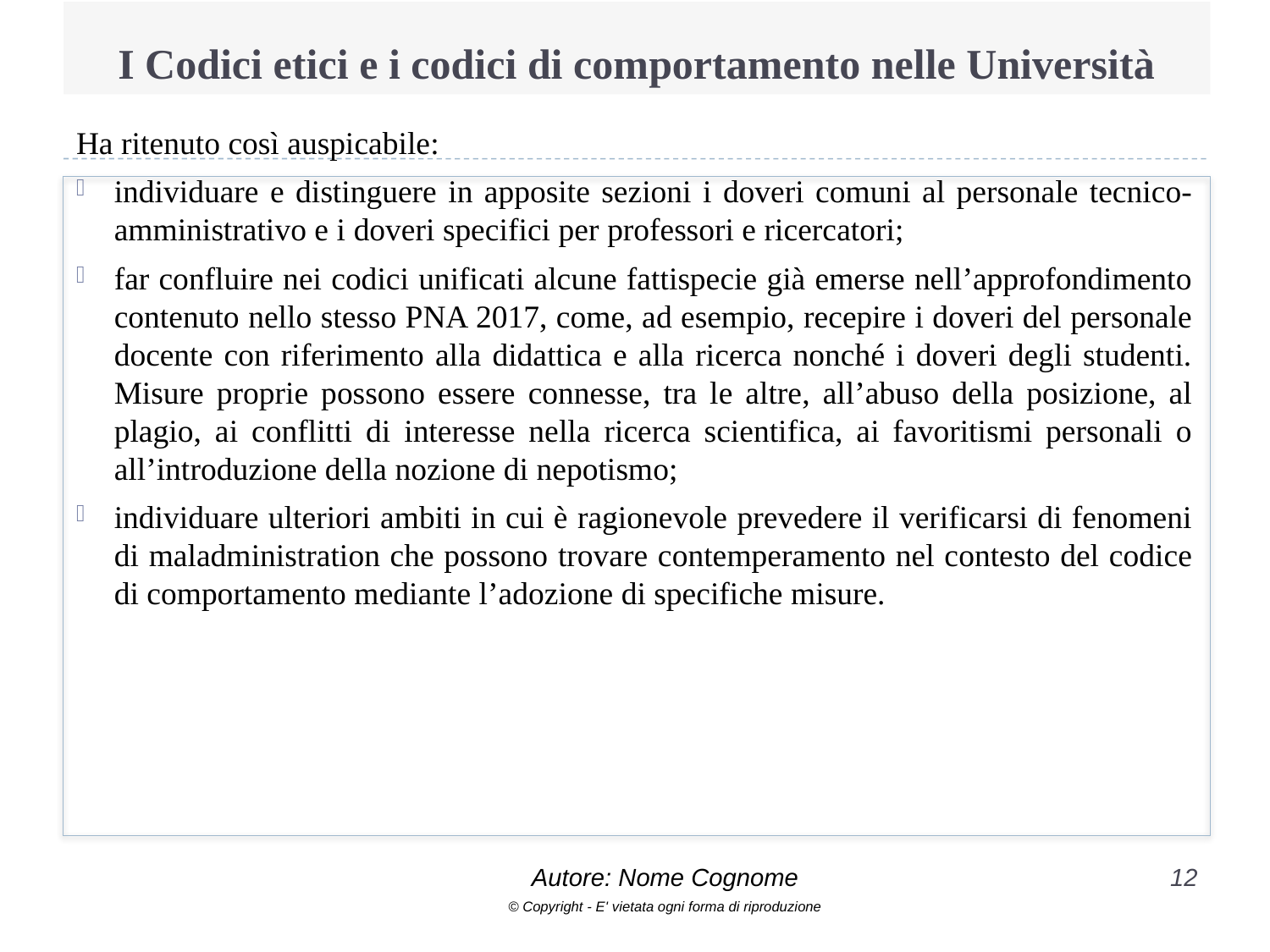

# I Codici etici e i codici di comportamento nelle Università
Ha ritenuto così auspicabile:
individuare e distinguere in apposite sezioni i doveri comuni al personale tecnico-amministrativo e i doveri specifici per professori e ricercatori;
far confluire nei codici unificati alcune fattispecie già emerse nell’approfondimento contenuto nello stesso PNA 2017, come, ad esempio, recepire i doveri del personale docente con riferimento alla didattica e alla ricerca nonché i doveri degli studenti. Misure proprie possono essere connesse, tra le altre, all’abuso della posizione, al plagio, ai conflitti di interesse nella ricerca scientifica, ai favoritismi personali o all’introduzione della nozione di nepotismo;
individuare ulteriori ambiti in cui è ragionevole prevedere il verificarsi di fenomeni di maladministration che possono trovare contemperamento nel contesto del codice di comportamento mediante l’adozione di specifiche misure.